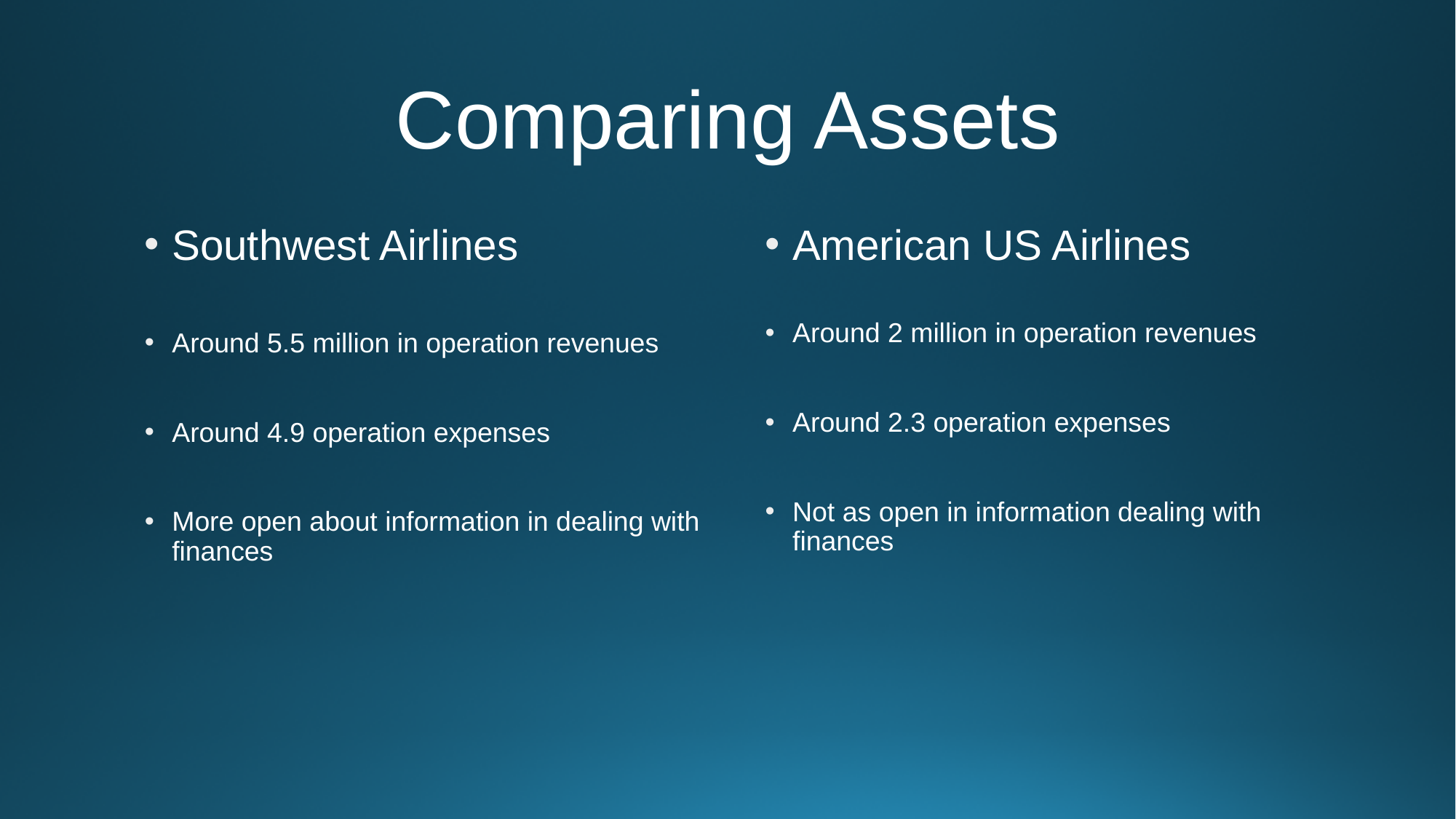

# Comparing Assets
Southwest Airlines

Around 5.5 million in operation revenues

Around 4.9 operation expenses

More open about information in dealing with finances
American US Airlines

Around 2 million in operation revenues

Around 2.3 operation expenses

Not as open in information dealing with finances